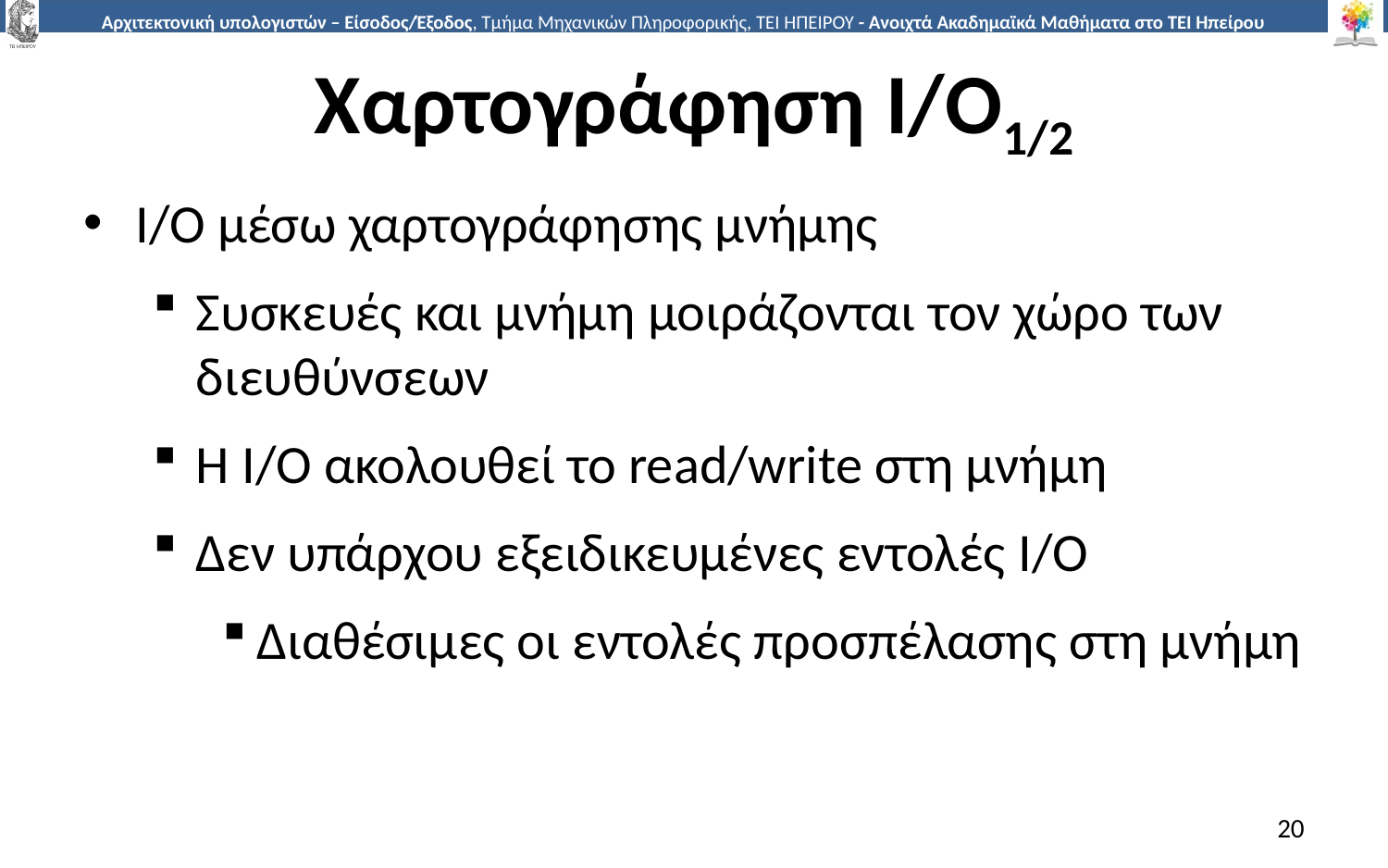

# Χαρτογράφηση I/O1/2
I/O μέσω χαρτογράφησης μνήμης
Συσκευές και μνήμη μοιράζονται τον χώρο των διευθύνσεων
Η I/O ακολουθεί το read/write στη μνήμη
Δεν υπάρχου εξειδικευμένες εντολές I/O
Διαθέσιμες οι εντολές προσπέλασης στη μνήμη
20